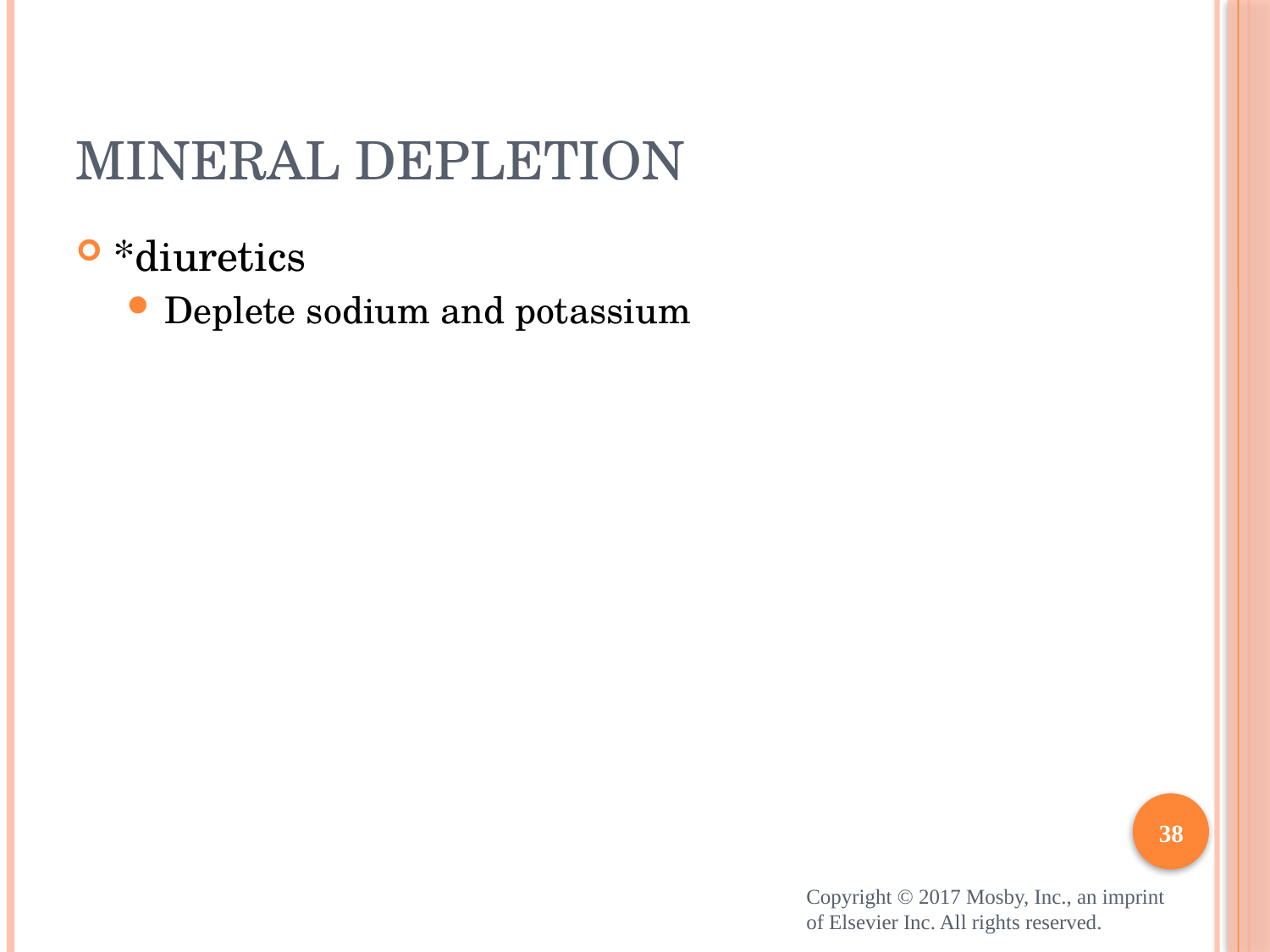

# Mineral Depletion
*diuretics
Deplete sodium and potassium
38
Copyright © 2017 Mosby, Inc., an imprint of Elsevier Inc. All rights reserved.